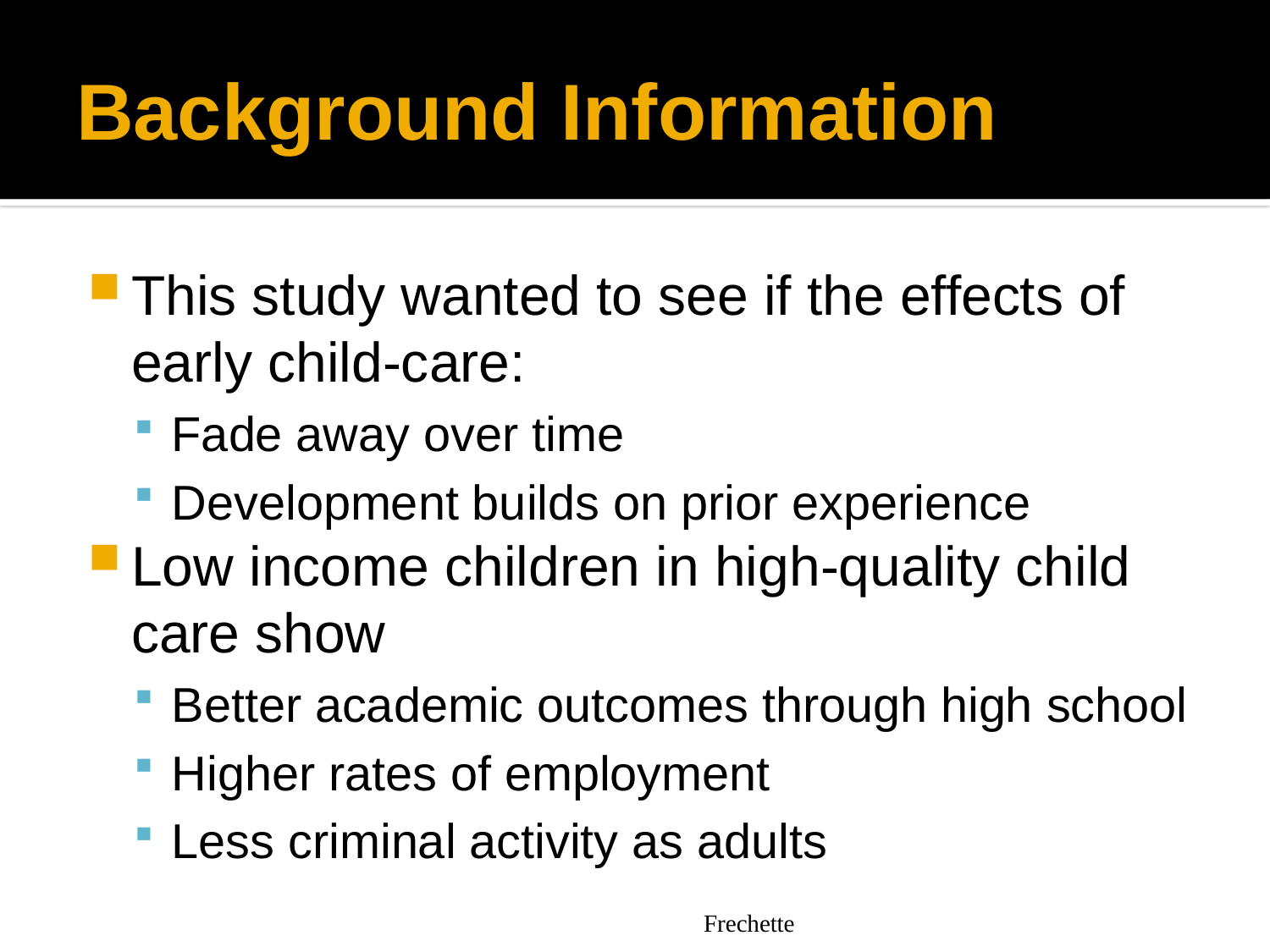

# Background Information
This study wanted to see if the effects of early child-care:
Fade away over time
Development builds on prior experience
Low income children in high-quality child care show
Better academic outcomes through high school
Higher rates of employment
Less criminal activity as adults

Frechette